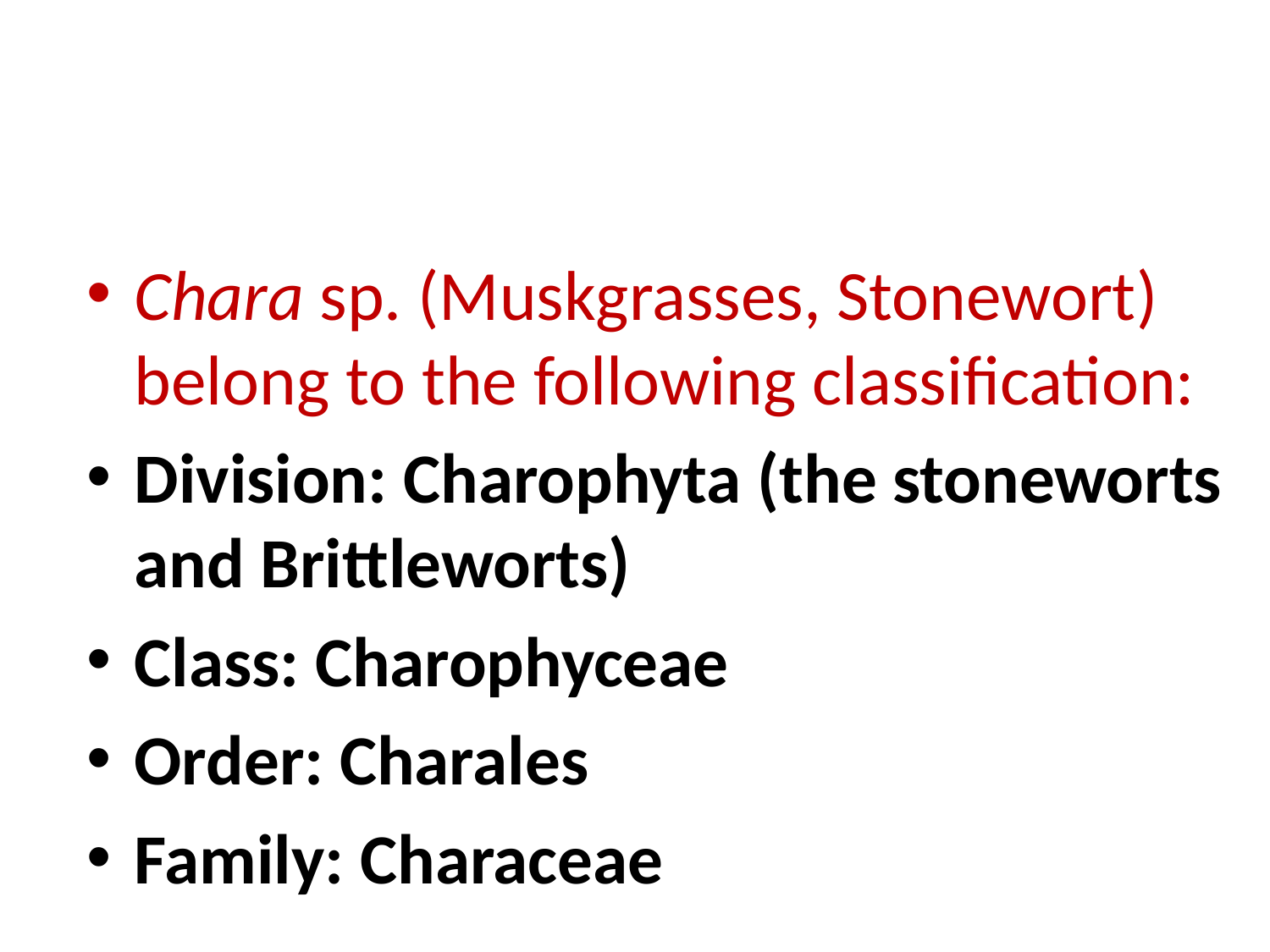

#
Chara sp. (Muskgrasses, Stonewort) belong to the following classification:
Division: Charophyta (the stoneworts and Brittleworts)
Class: Charophyceae
Order: Charales
Family: Characeae